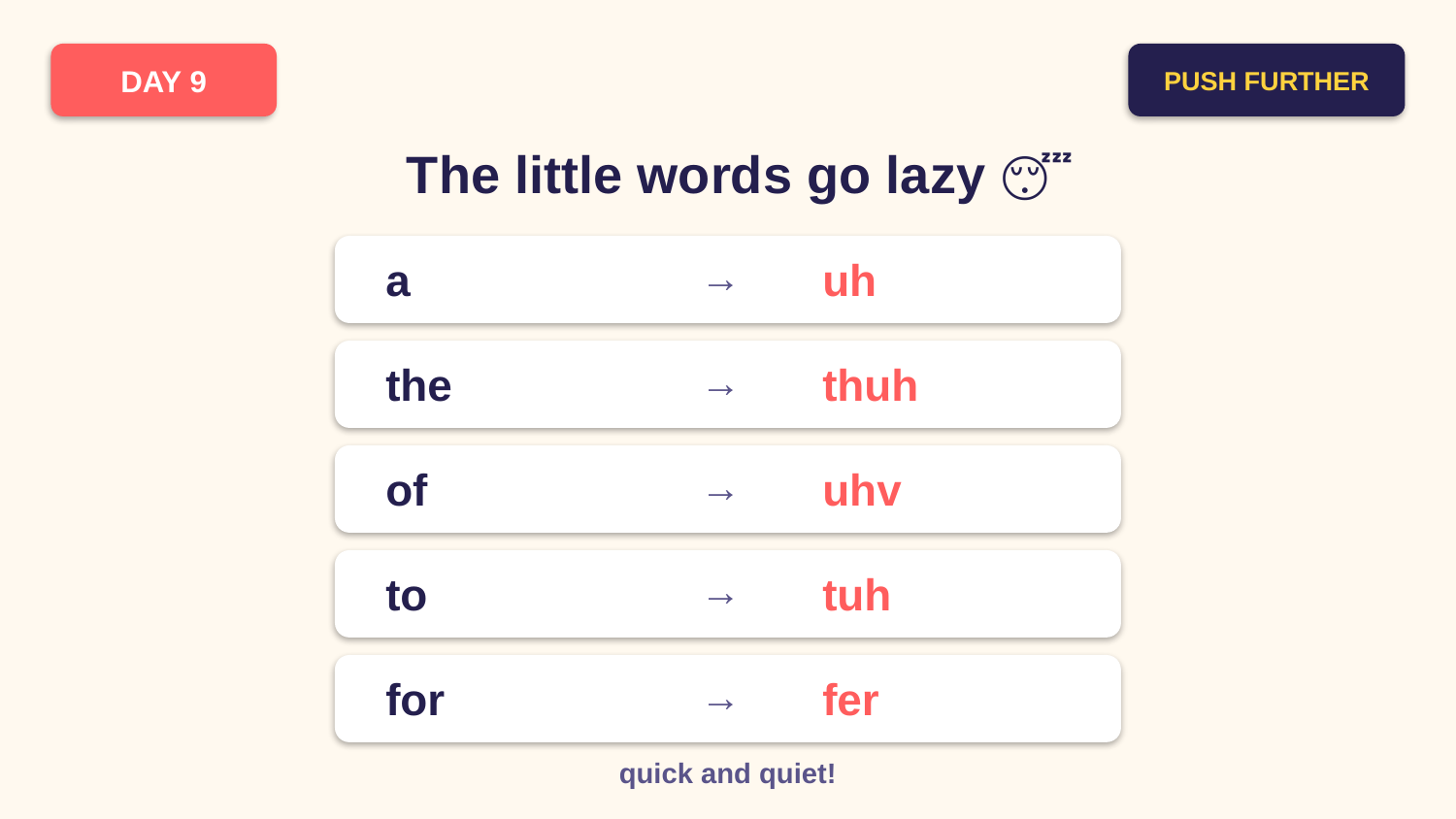

DAY 9
PUSH FURTHER
The little words go lazy 😴

a
→
uh

the
→
thuh

of
→
uhv

to
→
tuh

for
→
fer
quick and quiet!